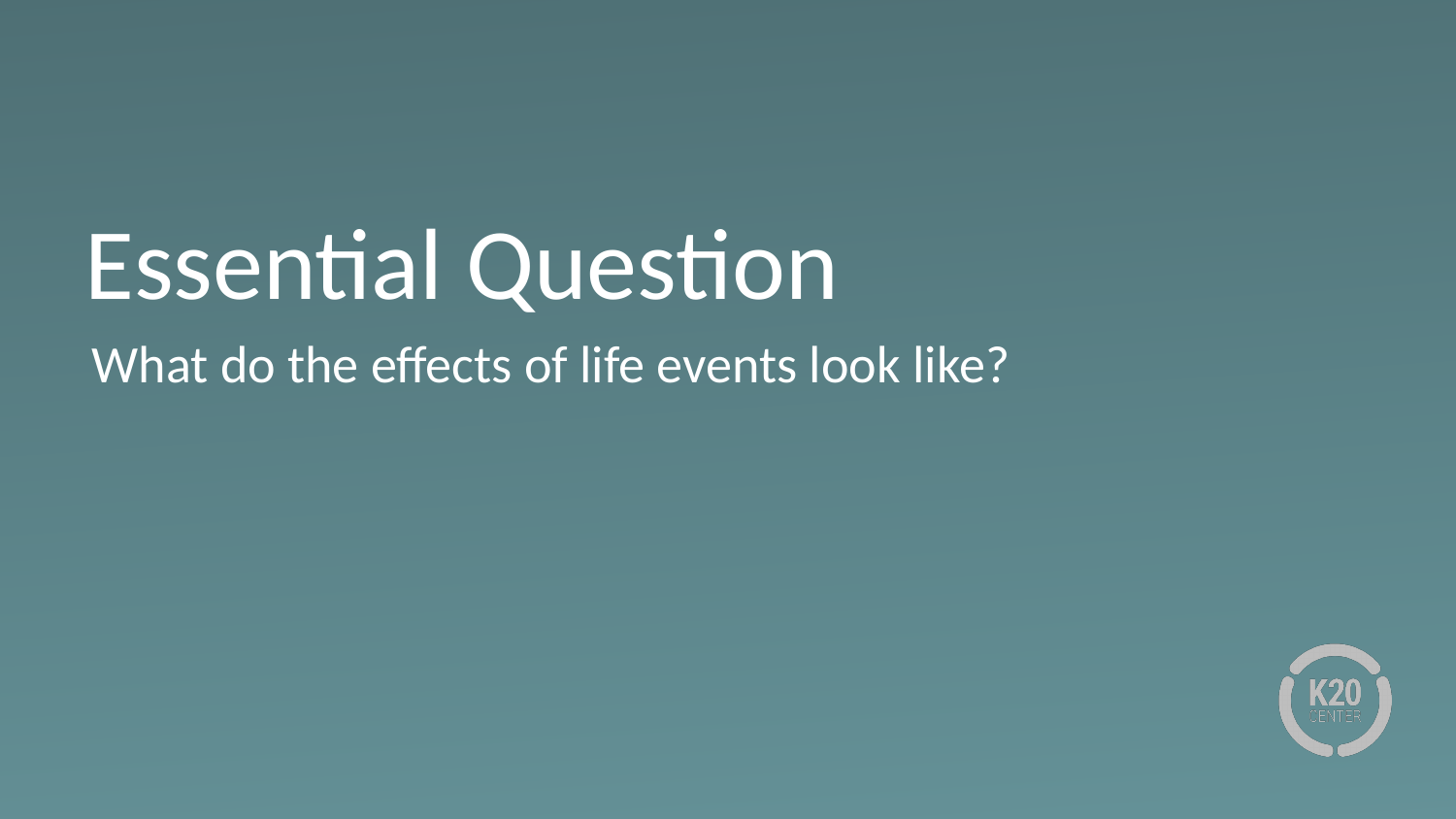

# Essential Question
What do the effects of life events look like?